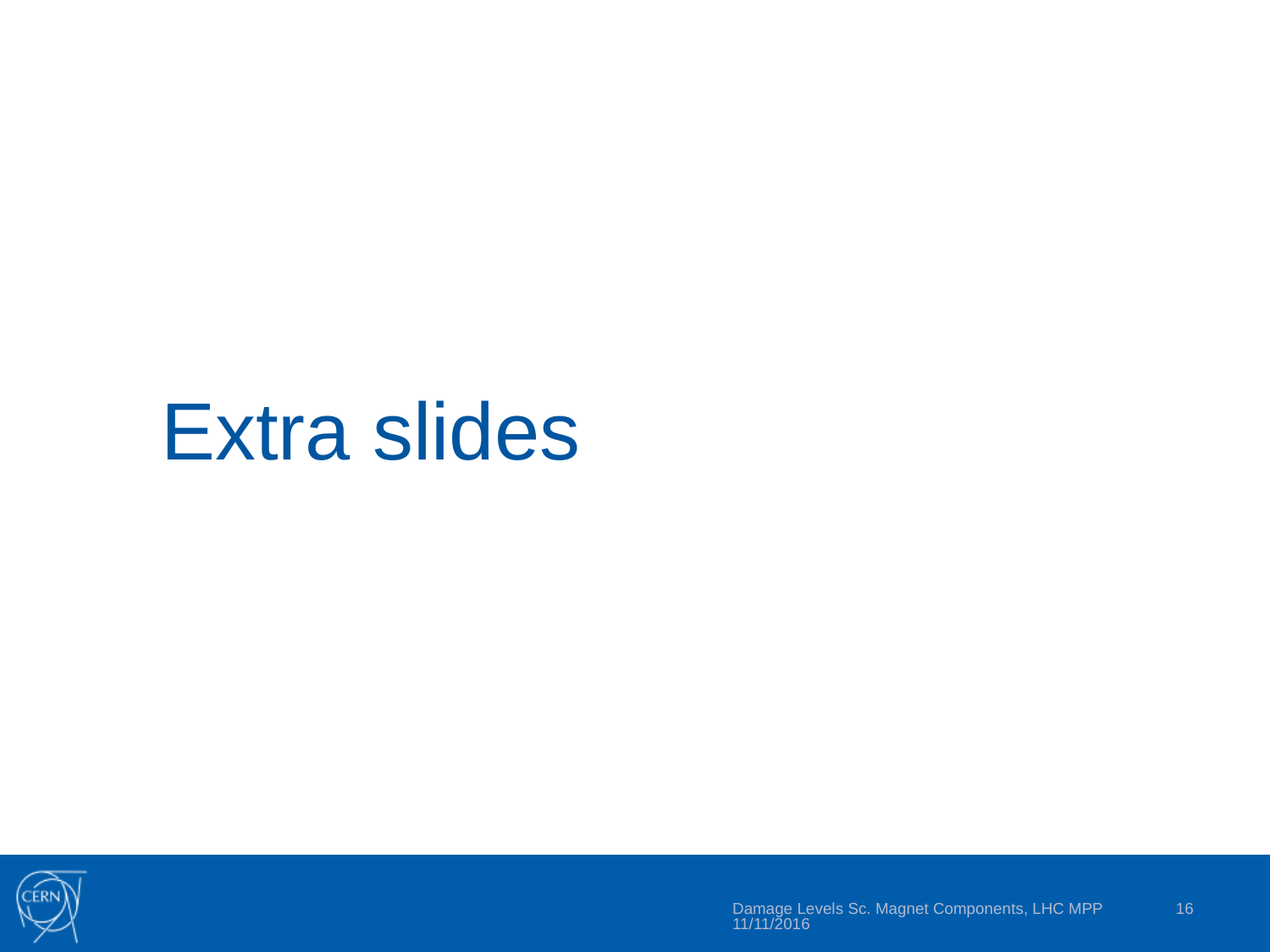

# Extra slides
Damage Levels Sc. Magnet Components, LHC MPP 11/11/2016
16